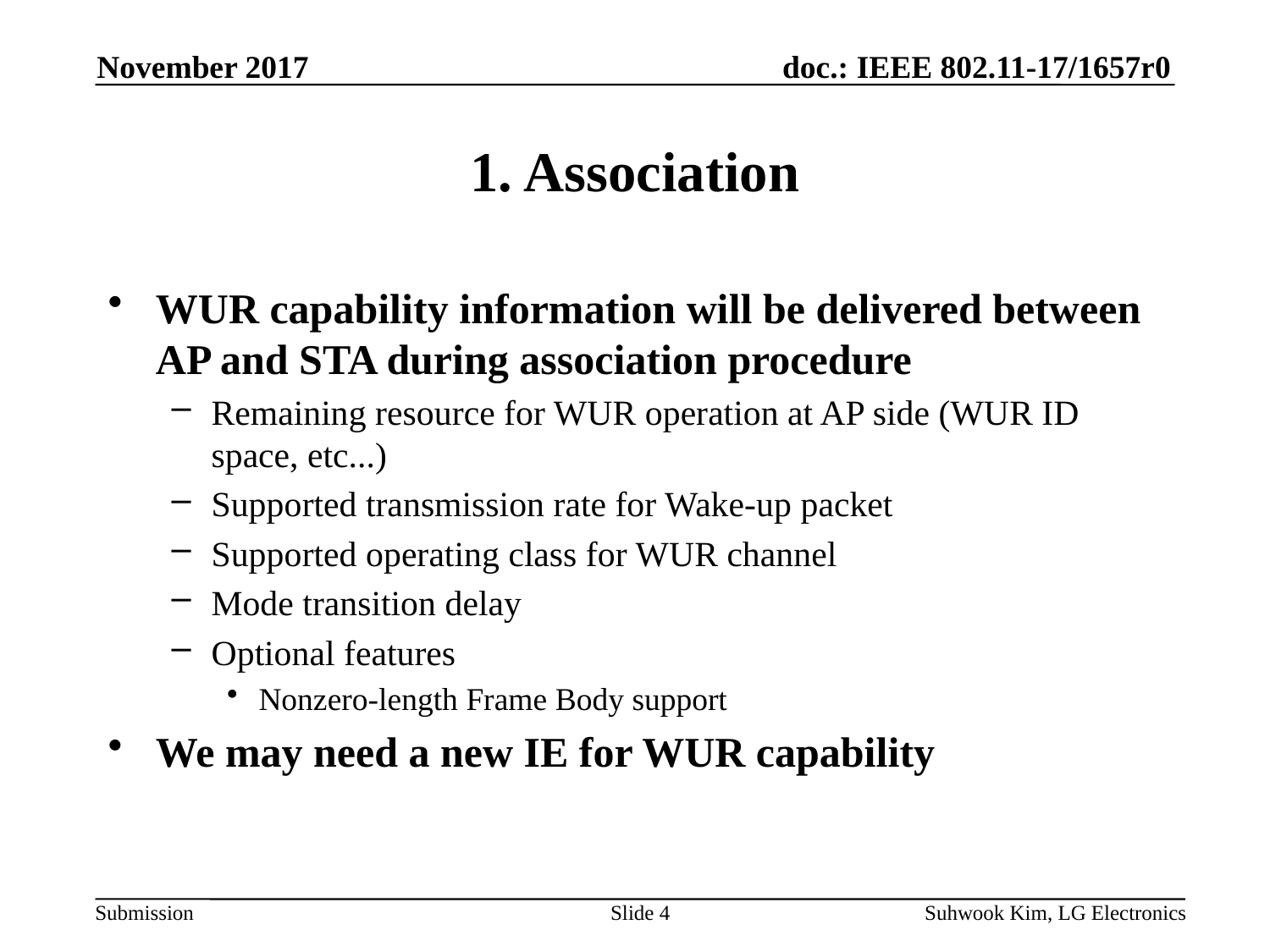

November 2017
# 1. Association
WUR capability information will be delivered between AP and STA during association procedure
Remaining resource for WUR operation at AP side (WUR ID space, etc...)
Supported transmission rate for Wake-up packet
Supported operating class for WUR channel
Mode transition delay
Optional features
Nonzero-length Frame Body support
We may need a new IE for WUR capability
Slide 4
Suhwook Kim, LG Electronics